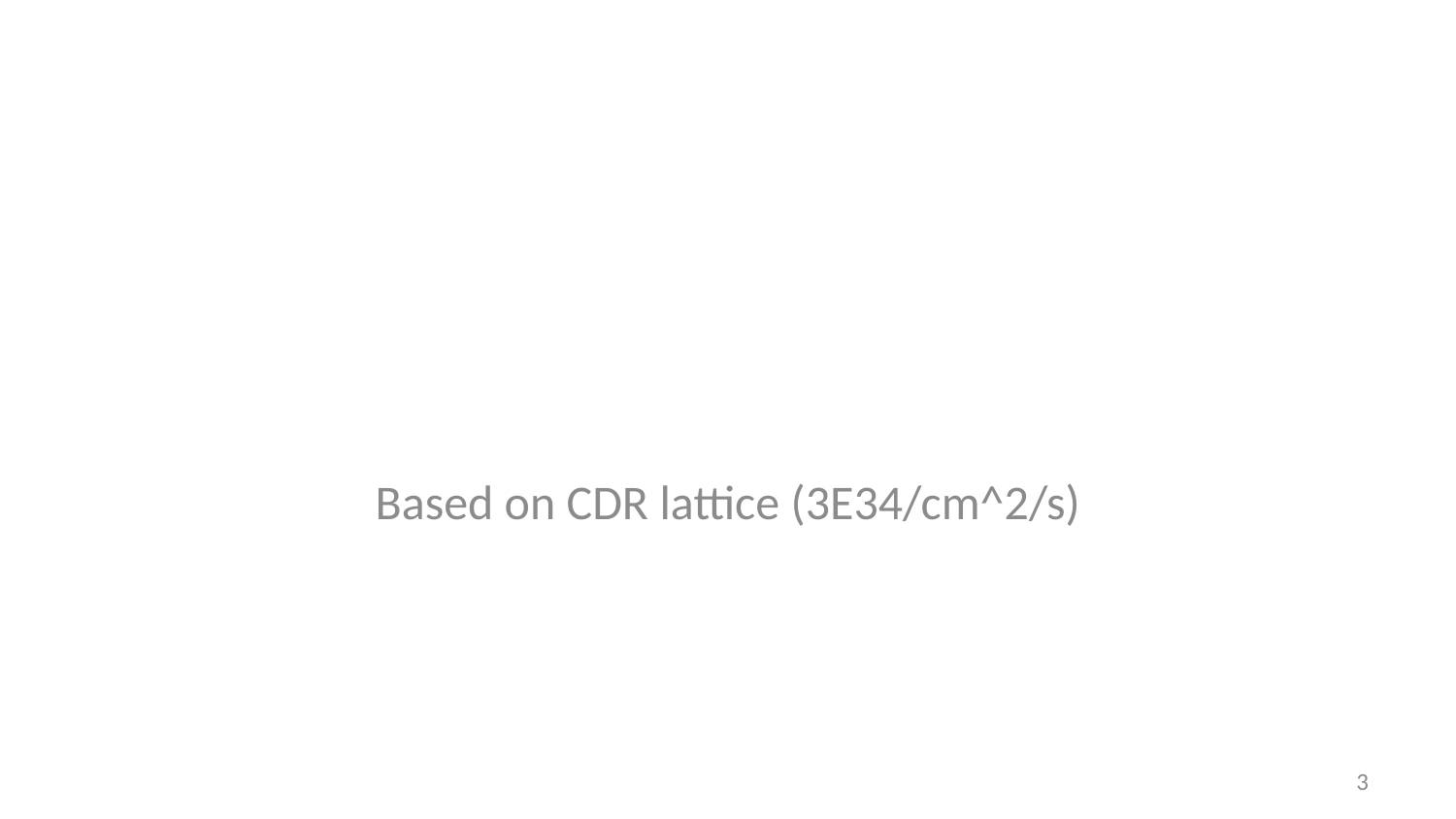

#
Based on CDR lattice (3E34/cm^2/s)
3